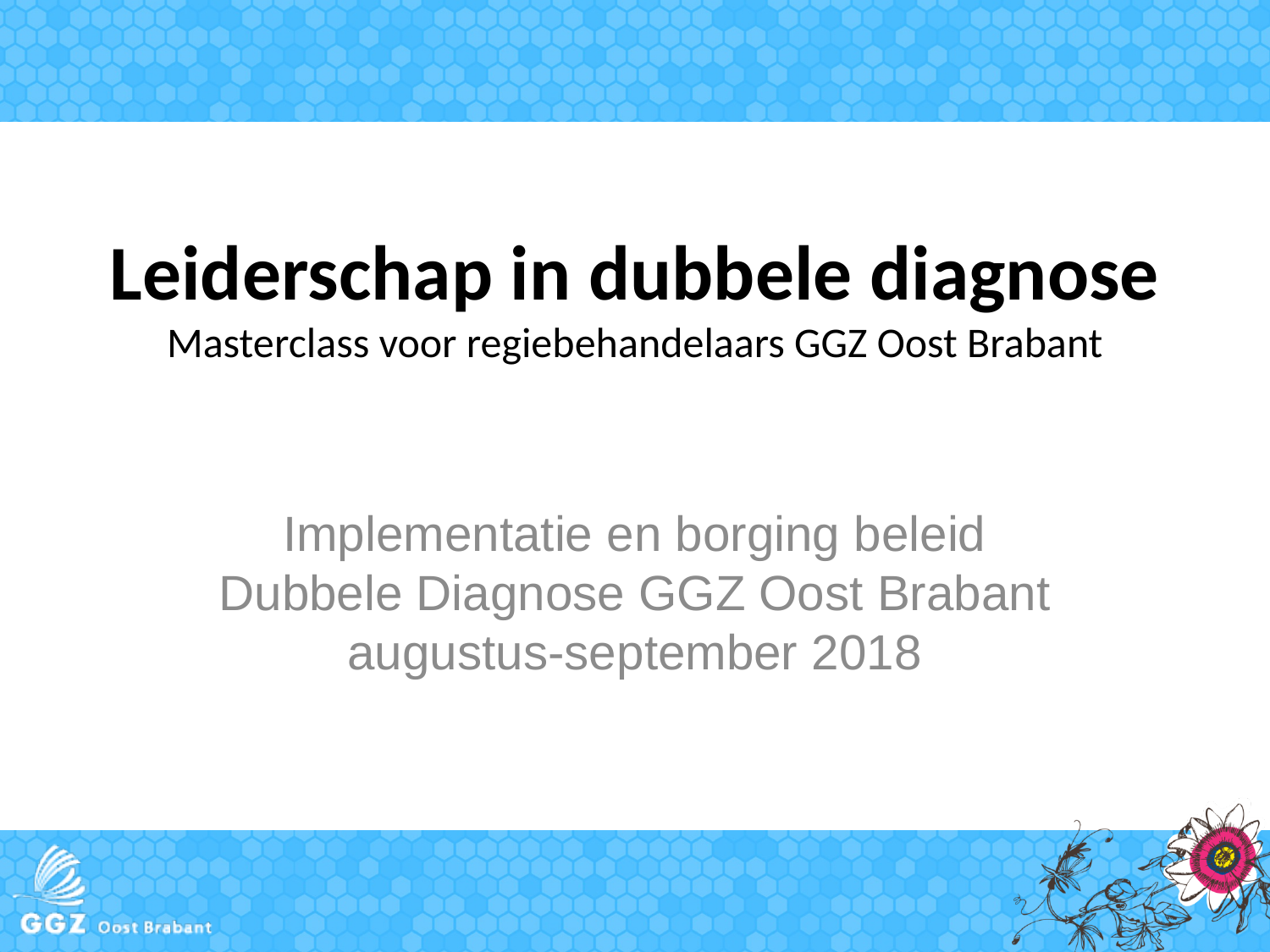

# Leiderschap in dubbele diagnose Masterclass voor regiebehandelaars GGZ Oost Brabant
Implementatie en borging beleid Dubbele Diagnose GGZ Oost Brabant augustus-september 2018